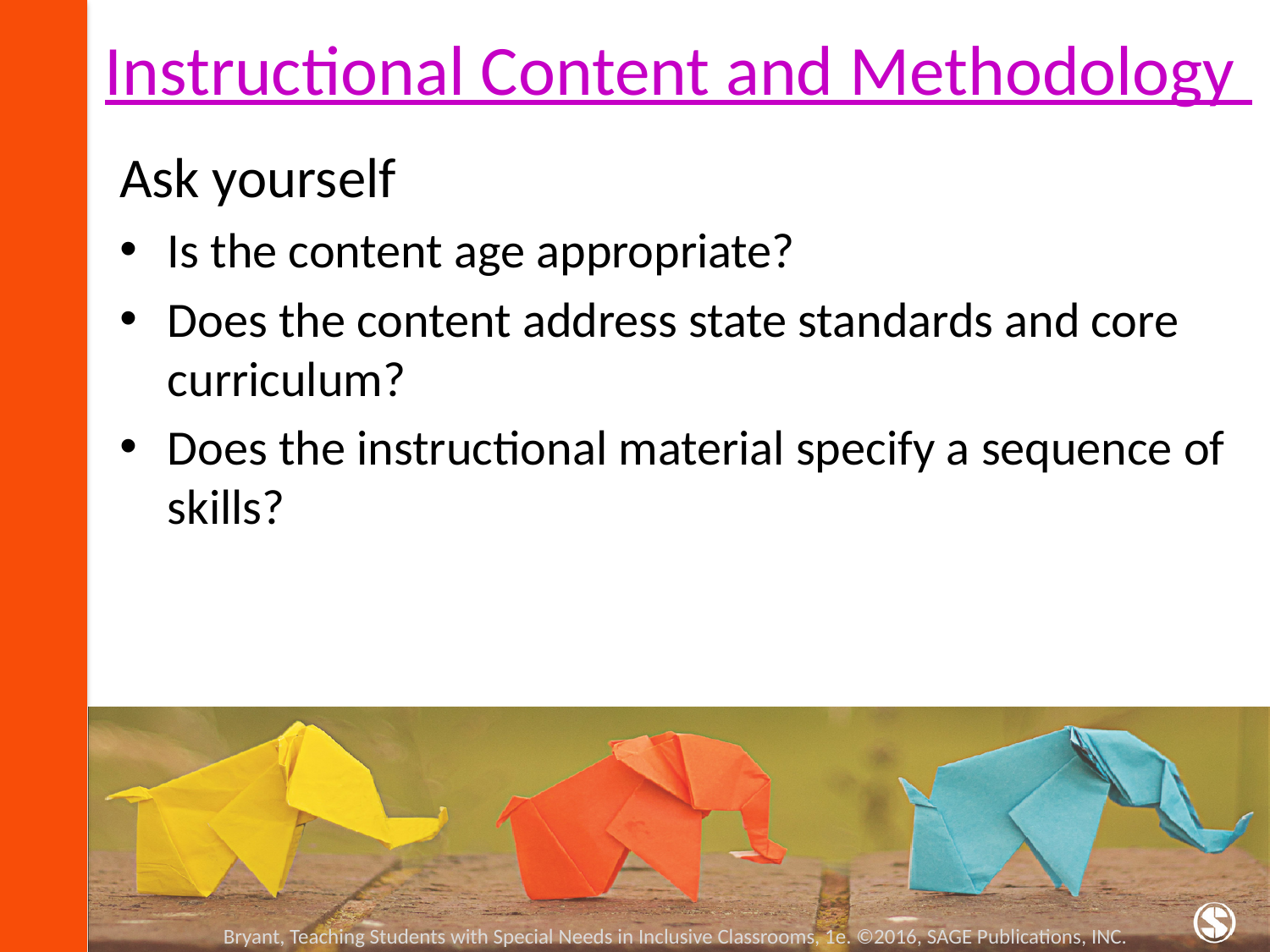

# Instructional Content and Methodology
Ask yourself
Is the content age appropriate?
Does the content address state standards and core curriculum?
Does the instructional material specify a sequence of skills?
Bryant, Teaching Students with Special Needs in Inclusive Classrooms, 1e. ©2016, SAGE Publications, INC.